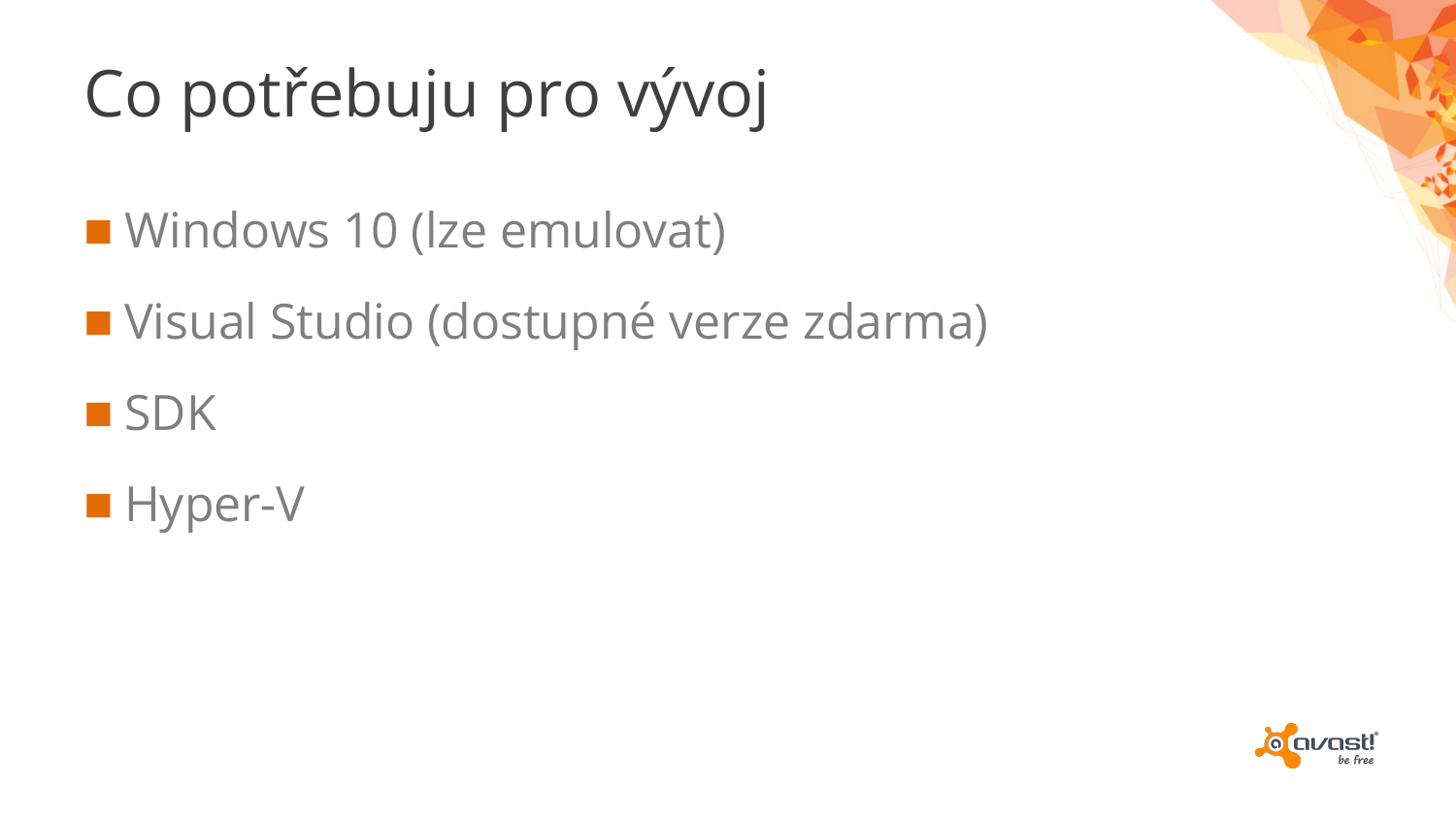

# Co potřebuju pro vývoj
Windows 10 (lze emulovat)
Visual Studio (dostupné verze zdarma)
SDK
Hyper-V